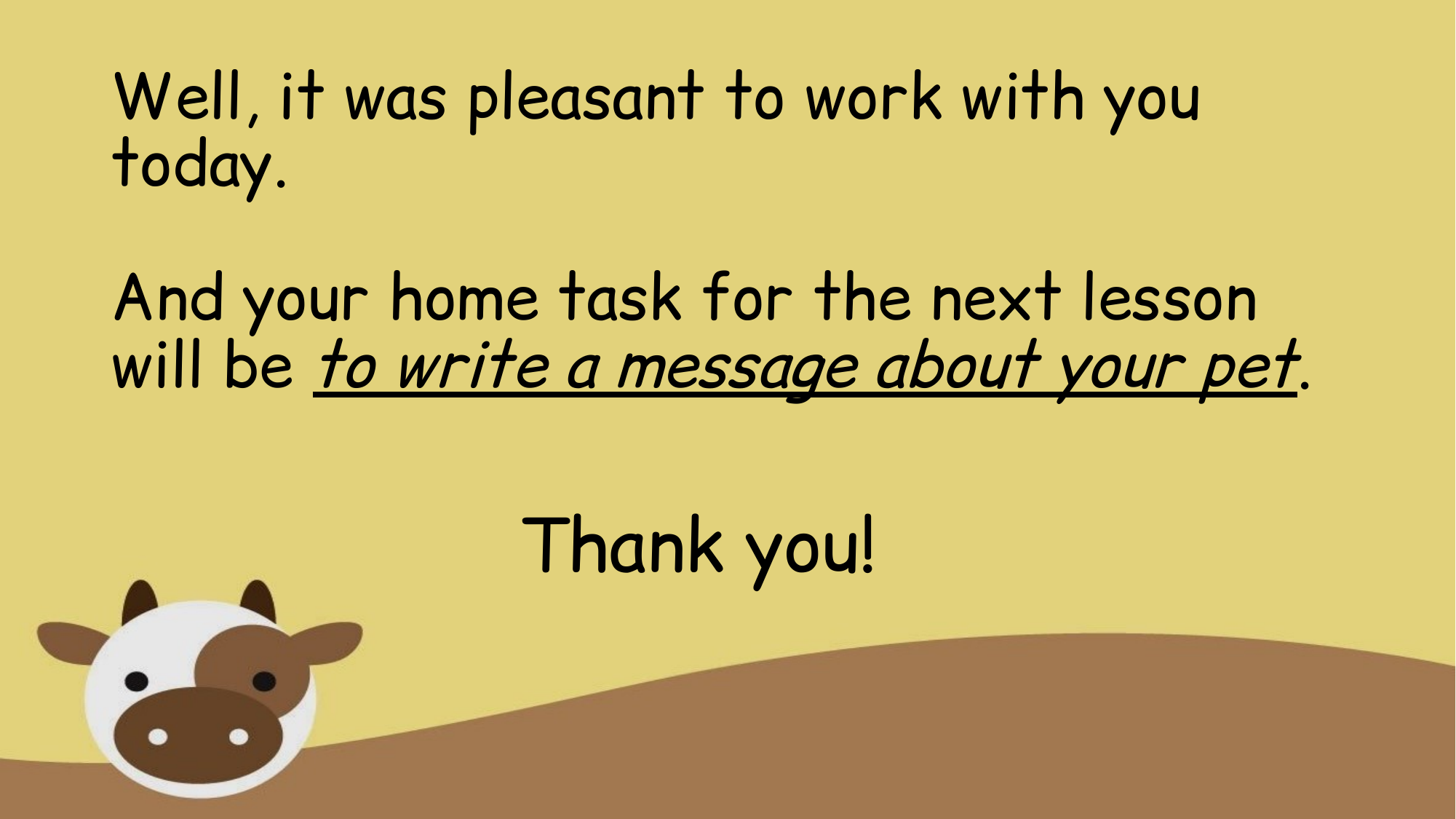

# Well, it was pleasant to work with you today. And your home task for the next lesson will be to write a message about your pet.

           Thank you!